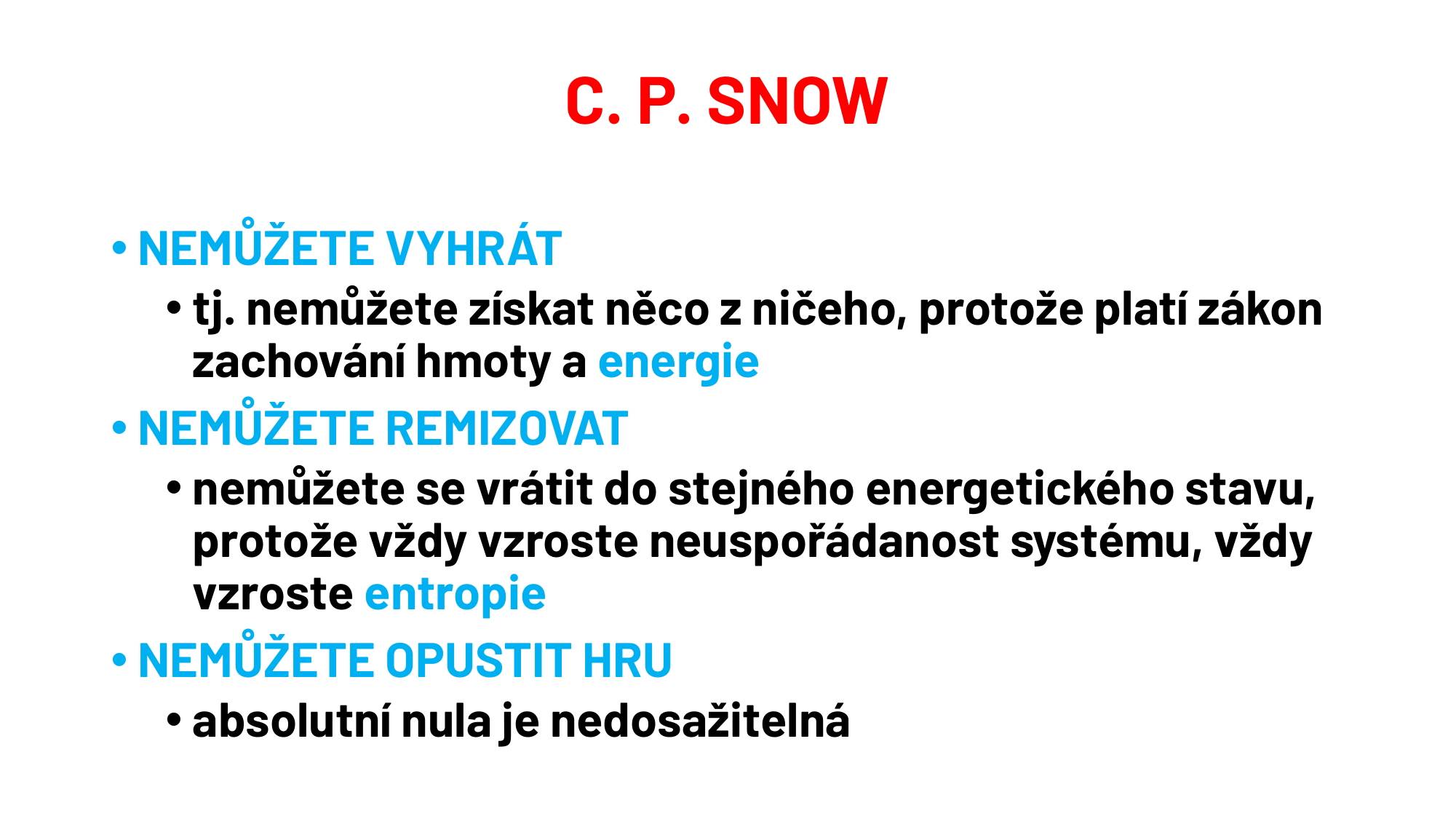

# C. P. SNOW
NEMŮŽETE VYHRÁT
tj. nemůžete získat něco z ničeho, protože platí zákon zachování hmoty a energie
NEMŮŽETE REMIZOVAT
nemůžete se vrátit do stejného energetického stavu, protože vždy vzroste neuspořádanost systému, vždy vzroste entropie
NEMŮŽETE OPUSTIT HRU
absolutní nula je nedosažitelná